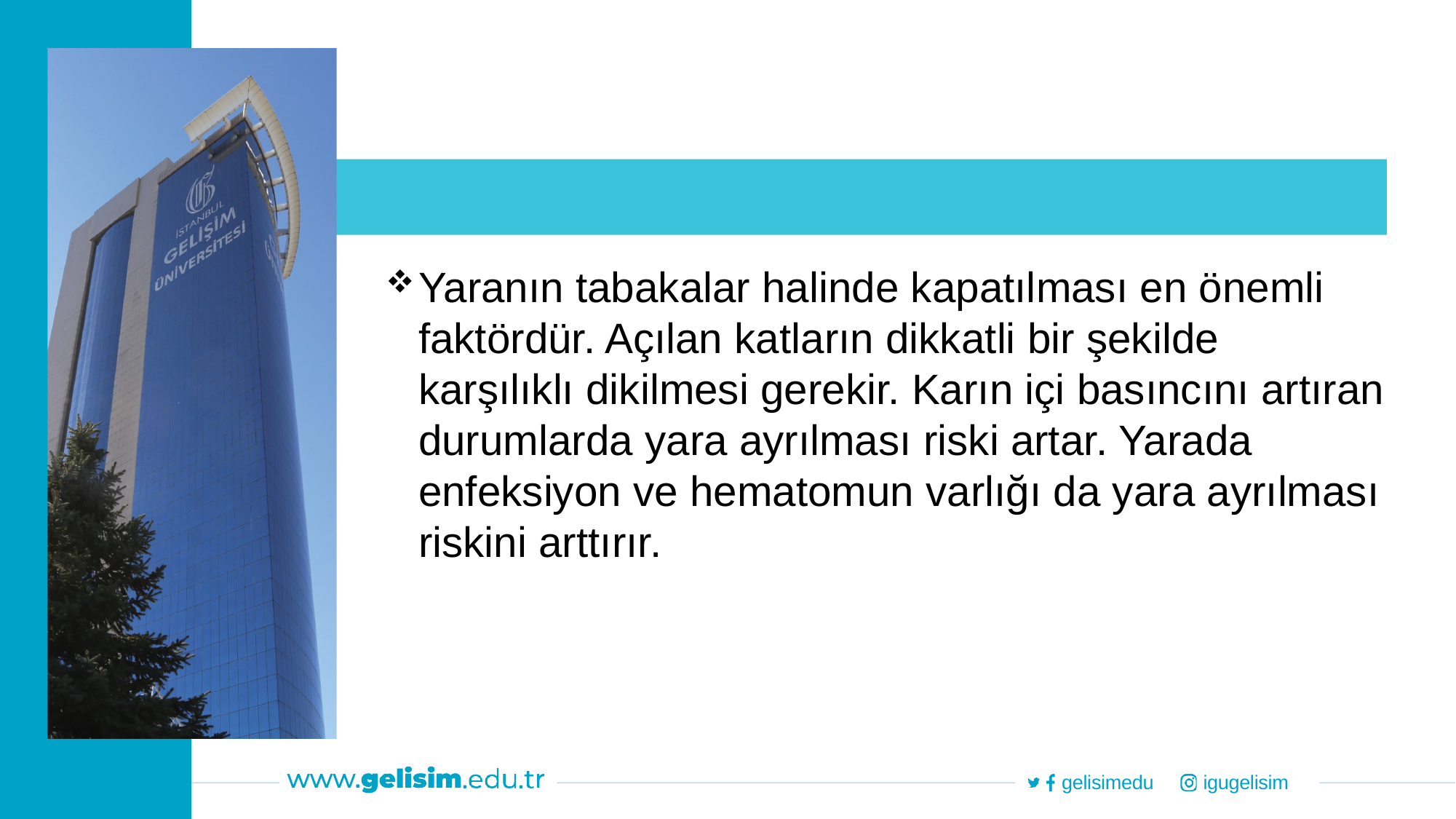

Yaranın tabakalar halinde kapatılması en önemli faktördür. Açılan katların dikkatli bir şekilde karşılıklı dikilmesi gerekir. Karın içi basıncını artıran durumlarda yara ayrılması riski artar. Yarada enfeksiyon ve hematomun varlığı da yara ayrılması riskini arttırır.